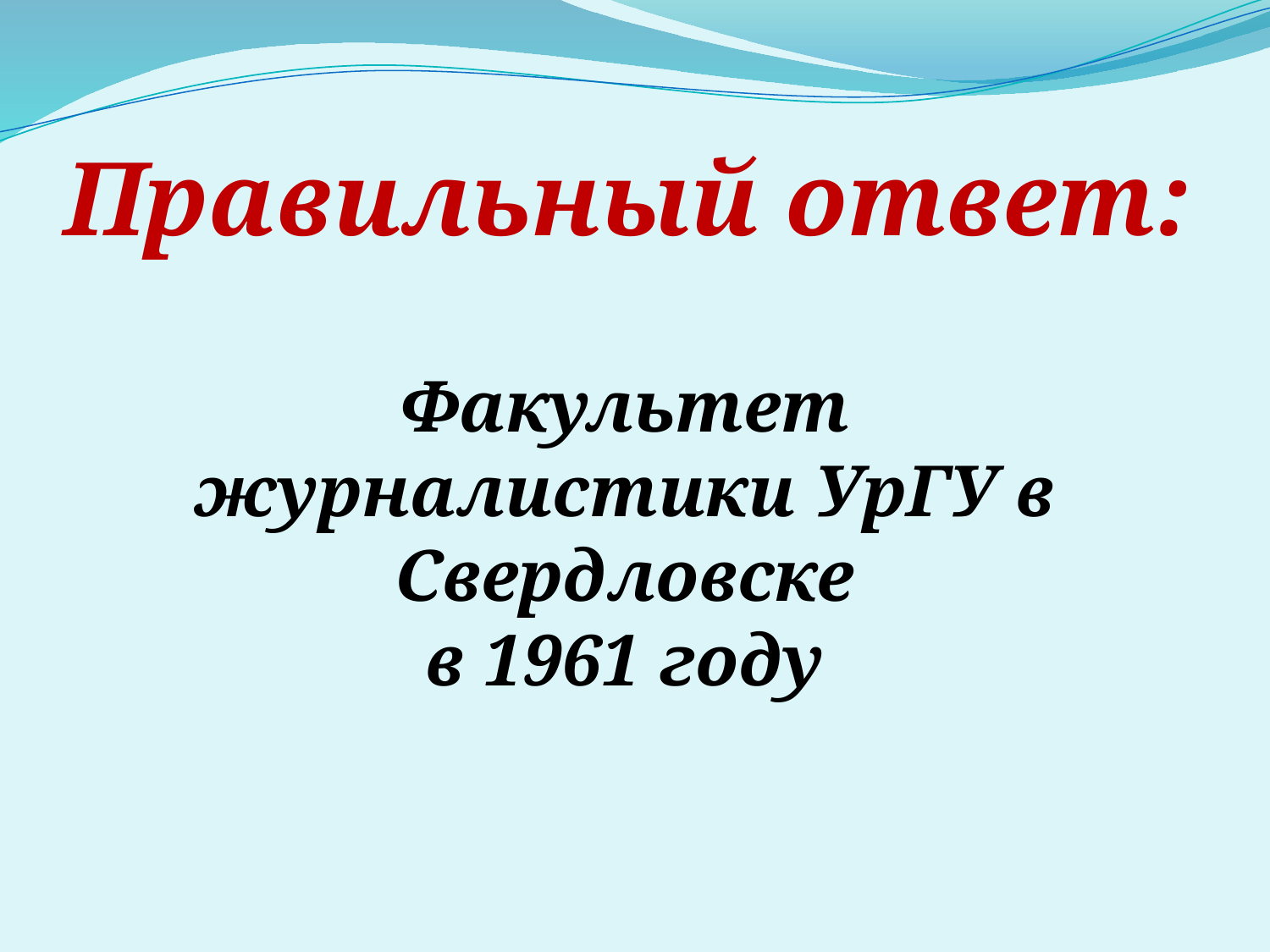

# Правильный ответ:
Факультет журналистики УрГУ в Свердловске
в 1961 году